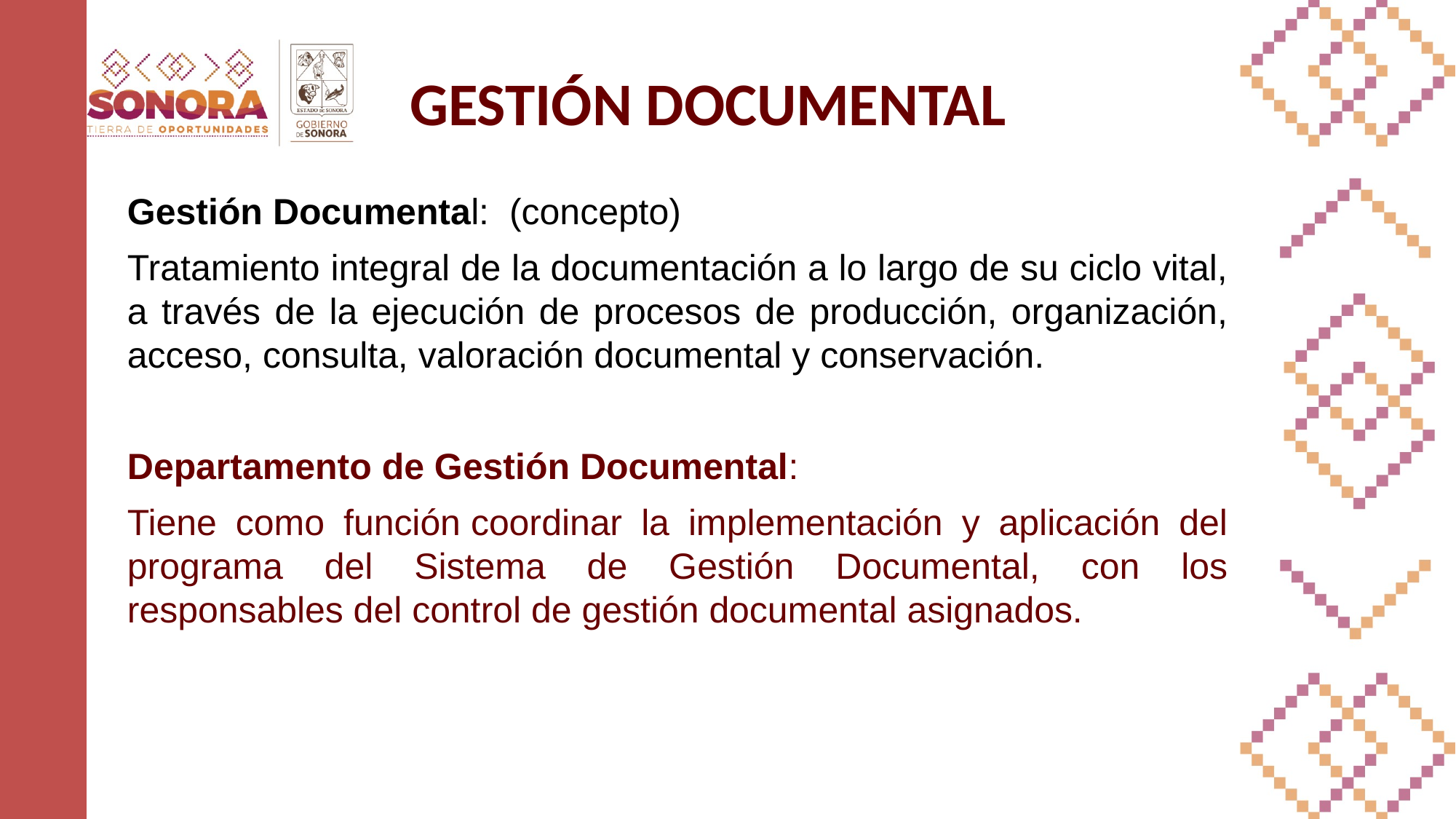

# GESTIÓN DOCUMENTAL
Gestión Documental:  (concepto)
Tratamiento integral de la documentación a lo largo de su ciclo vital, a través de la ejecución de procesos de producción, organización, acceso, consulta, valoración documental y conservación.

Departamento de Gestión Documental:
Tiene como función coordinar la implementación y aplicación del programa del Sistema de Gestión Documental, con los responsables del control de gestión documental asignados.